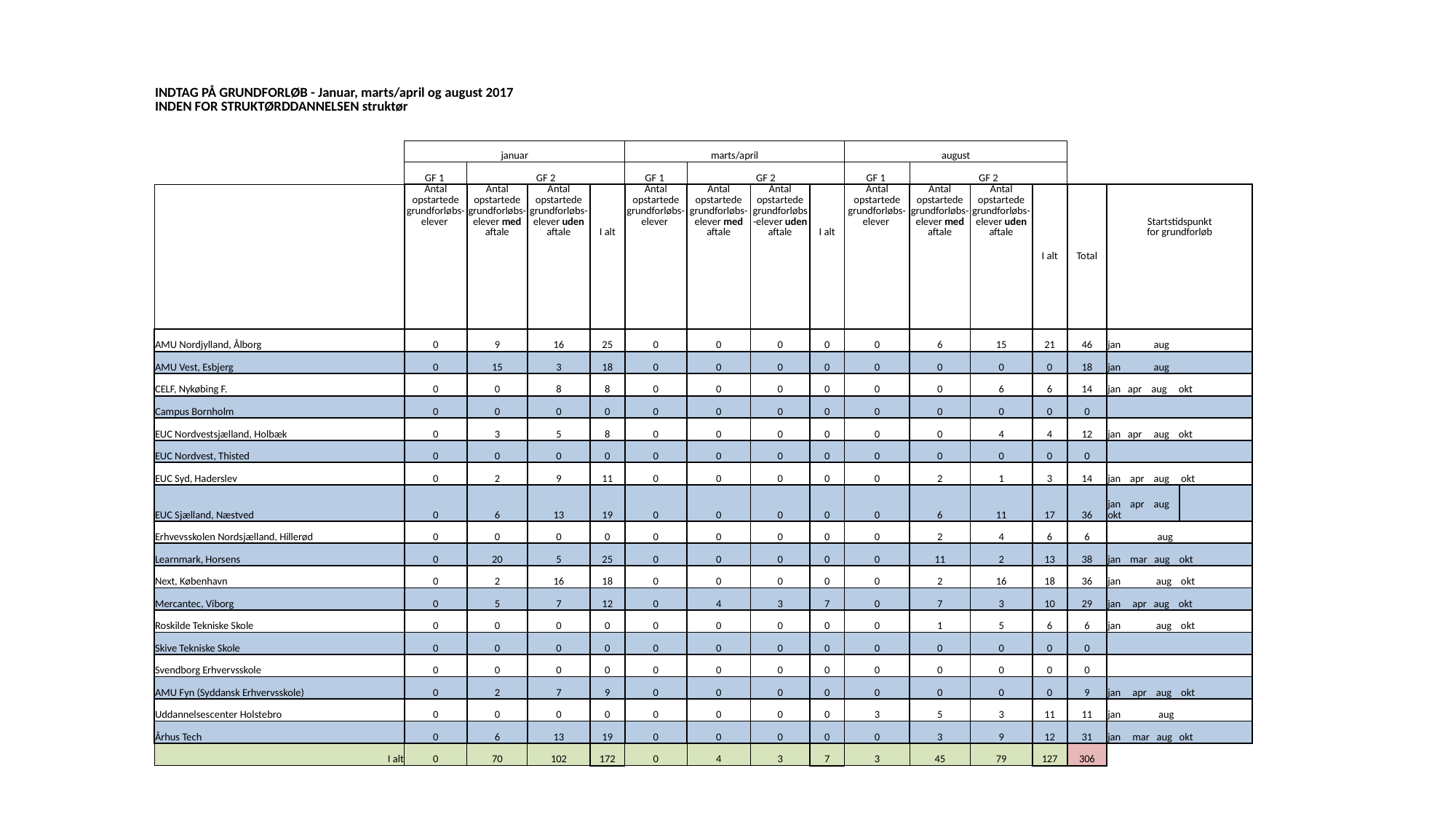

| INDTAG PÅ GRUNDFORLØB - Januar, marts/april og august 2017 INDEN FOR STRUKTØRDDANNELSEN struktør |  |  |  |  |  |  |  |  |  |  |  |  |  |  |  |
| --- | --- | --- | --- | --- | --- | --- | --- | --- | --- | --- | --- | --- | --- | --- | --- |
|  |  |  |  |  |  |  |  |  |  |  |  |  |  |  |  |
|  | januar |  |  |  | marts/april |  |  |  | august |  |  |  |  |  |  |
|  | GF 1 | GF 2 |  |  | GF 1 | GF 2 |  |  | GF 1 | GF 2 |  |  |  |  |  |
|  | Antal opstartede grundforløbs-elever | Antal opstartede grundforløbs-elever med aftale | Antal opstartede grundforløbs-elever uden aftale | I alt | Antal opstartede grundforløbs-elever | Antal opstartede grundforløbs-elever med aftale | Antal opstartede grundforløbs-elever uden aftale | I alt | Antal opstartede grundforløbs-elever | Antal opstartede grundforløbs-elever med aftale | Antal opstartede grundforløbs-elever uden aftale | I alt | Total | Startstidspunkt for grundforløb |  |
| AMU Nordjylland, Ålborg | 0 | 9 | 16 | 25 | 0 | 0 | 0 | 0 | 0 | 6 | 15 | 21 | 46 | jan aug |  |
| AMU Vest, Esbjerg | 0 | 15 | 3 | 18 | 0 | 0 | 0 | 0 | 0 | 0 | 0 | 0 | 18 | jan aug |  |
| CELF, Nykøbing F. | 0 | 0 | 8 | 8 | 0 | 0 | 0 | 0 | 0 | 0 | 6 | 6 | 14 | jan apr aug okt |  |
| Campus Bornholm | 0 | 0 | 0 | 0 | 0 | 0 | 0 | 0 | 0 | 0 | 0 | 0 | 0 |  |  |
| EUC Nordvestsjælland, Holbæk | 0 | 3 | 5 | 8 | 0 | 0 | 0 | 0 | 0 | 0 | 4 | 4 | 12 | jan apr aug okt |  |
| EUC Nordvest, Thisted | 0 | 0 | 0 | 0 | 0 | 0 | 0 | 0 | 0 | 0 | 0 | 0 | 0 |  |  |
| EUC Syd, Haderslev | 0 | 2 | 9 | 11 | 0 | 0 | 0 | 0 | 0 | 2 | 1 | 3 | 14 | jan apr aug okt |  |
| EUC Sjælland, Næstved | 0 | 6 | 13 | 19 | 0 | 0 | 0 | 0 | 0 | 6 | 11 | 17 | 36 | jan apr aug okt |  |
| Erhvevsskolen Nordsjælland, Hillerød | 0 | 0 | 0 | 0 | 0 | 0 | 0 | 0 | 0 | 2 | 4 | 6 | 6 | aug |  |
| Learnmark, Horsens | 0 | 20 | 5 | 25 | 0 | 0 | 0 | 0 | 0 | 11 | 2 | 13 | 38 | jan mar aug okt |  |
| Next, København | 0 | 2 | 16 | 18 | 0 | 0 | 0 | 0 | 0 | 2 | 16 | 18 | 36 | jan aug okt |  |
| Mercantec, Viborg | 0 | 5 | 7 | 12 | 0 | 4 | 3 | 7 | 0 | 7 | 3 | 10 | 29 | jan apr aug okt |  |
| Roskilde Tekniske Skole | 0 | 0 | 0 | 0 | 0 | 0 | 0 | 0 | 0 | 1 | 5 | 6 | 6 | jan aug okt |  |
| Skive Tekniske Skole | 0 | 0 | 0 | 0 | 0 | 0 | 0 | 0 | 0 | 0 | 0 | 0 | 0 |  |  |
| Svendborg Erhvervsskole | 0 | 0 | 0 | 0 | 0 | 0 | 0 | 0 | 0 | 0 | 0 | 0 | 0 |  |  |
| AMU Fyn (Syddansk Erhvervsskole) | 0 | 2 | 7 | 9 | 0 | 0 | 0 | 0 | 0 | 0 | 0 | 0 | 9 | jan apr aug okt |  |
| Uddannelsescenter Holstebro | 0 | 0 | 0 | 0 | 0 | 0 | 0 | 0 | 3 | 5 | 3 | 11 | 11 | jan aug |  |
| Århus Tech | 0 | 6 | 13 | 19 | 0 | 0 | 0 | 0 | 0 | 3 | 9 | 12 | 31 | jan mar aug okt |  |
| I alt | 0 | 70 | 102 | 172 | 0 | 4 | 3 | 7 | 3 | 45 | 79 | 127 | 306 |  |  |
|  |  |  |  |  |  |  |  |  |  |  |  |  |  |  |  |